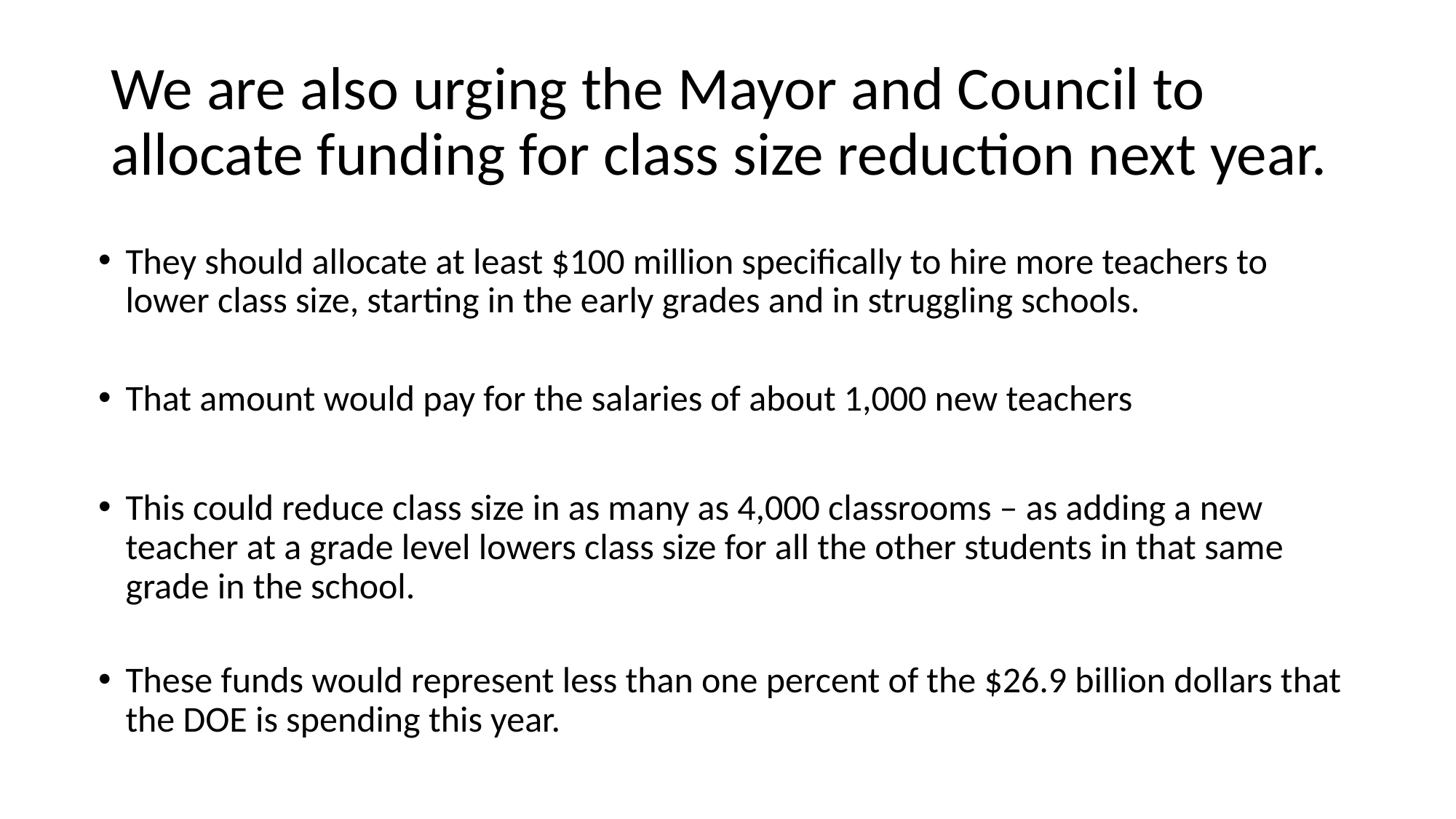

# We are also urging the Mayor and Council to allocate funding for class size reduction next year.
They should allocate at least $100 million specifically to hire more teachers to lower class size, starting in the early grades and in struggling schools.
That amount would pay for the salaries of about 1,000 new teachers

This could reduce class size in as many as 4,000 classrooms – as adding a new teacher at a grade level lowers class size for all the other students in that same grade in the school.
These funds would represent less than one percent of the $26.9 billion dollars that the DOE is spending this year.